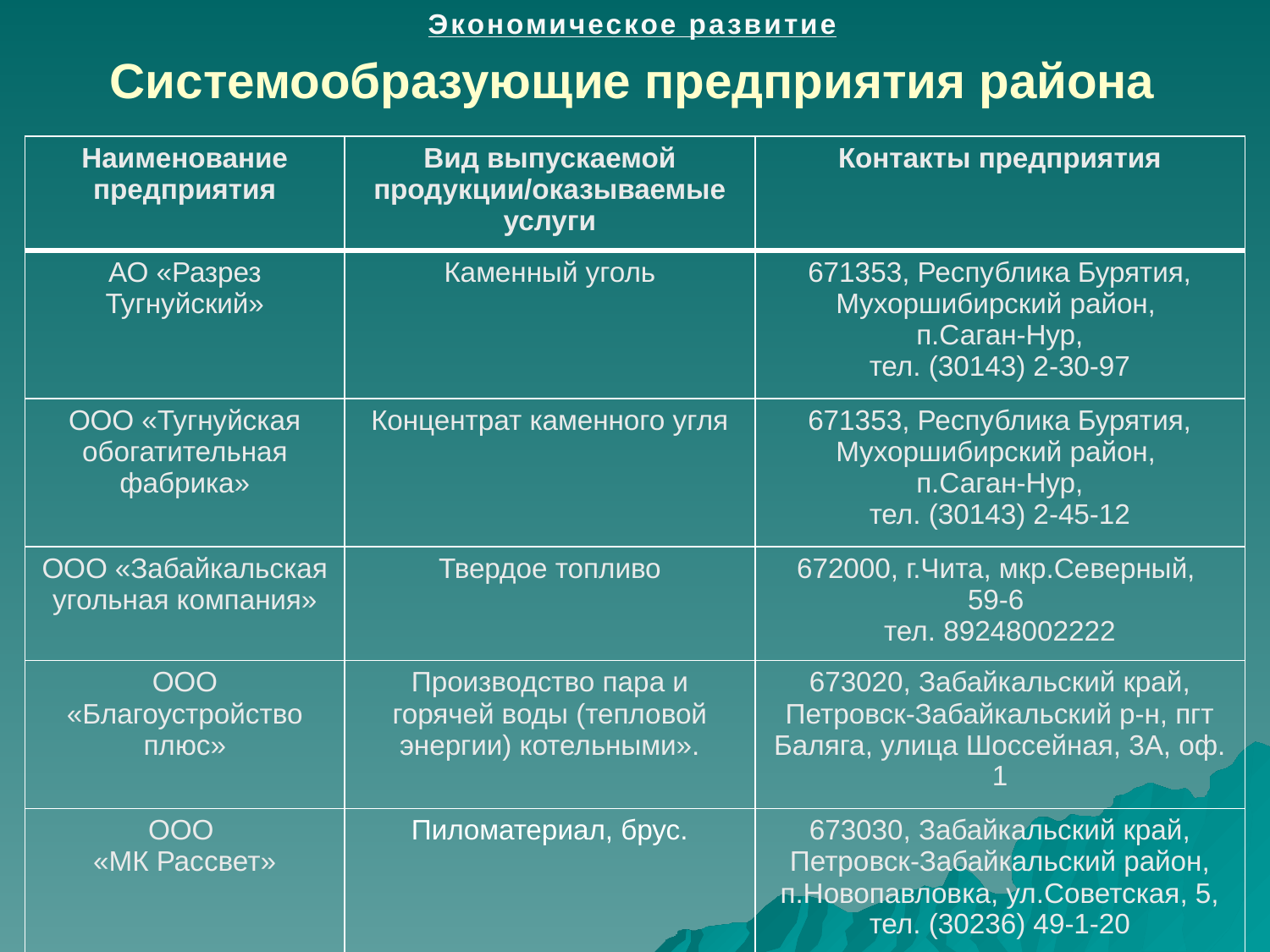

Экономическое развитие
# Системообразующие предприятия района
| Наименование предприятия | Вид выпускаемой продукции/оказываемые услуги | Контакты предприятия |
| --- | --- | --- |
| АО «Разрез Тугнуйский» | Каменный уголь | 671353, Республика Бурятия, Мухоршибирский район, п.Саган-Нур, тел. (30143) 2-30-97 |
| ООО «Тугнуйская обогатительная фабрика» | Концентрат каменного угля | 671353, Республика Бурятия, Мухоршибирский район, п.Саган-Нур, тел. (30143) 2-45-12 |
| ООО «Забайкальская угольная компания» | Твердое топливо | 672000, г.Чита, мкр.Северный, 59-6 тел. 89248002222 |
| ООО «Благоустройство плюс» | Производство пара и горячей воды (тепловой энергии) котельными». | 673020, Забайкальский край, Петровск-Забайкальский р-н, пгт Баляга, улица Шоссейная, 3А, оф. 1 |
| ООО «МК Рассвет» | Пиломатериал, брус. | 673030, Забайкальский край, Петровск-Забайкальский район, п.Новопавловка, ул.Советская, 5, тел. (30236) 49-1-20 |